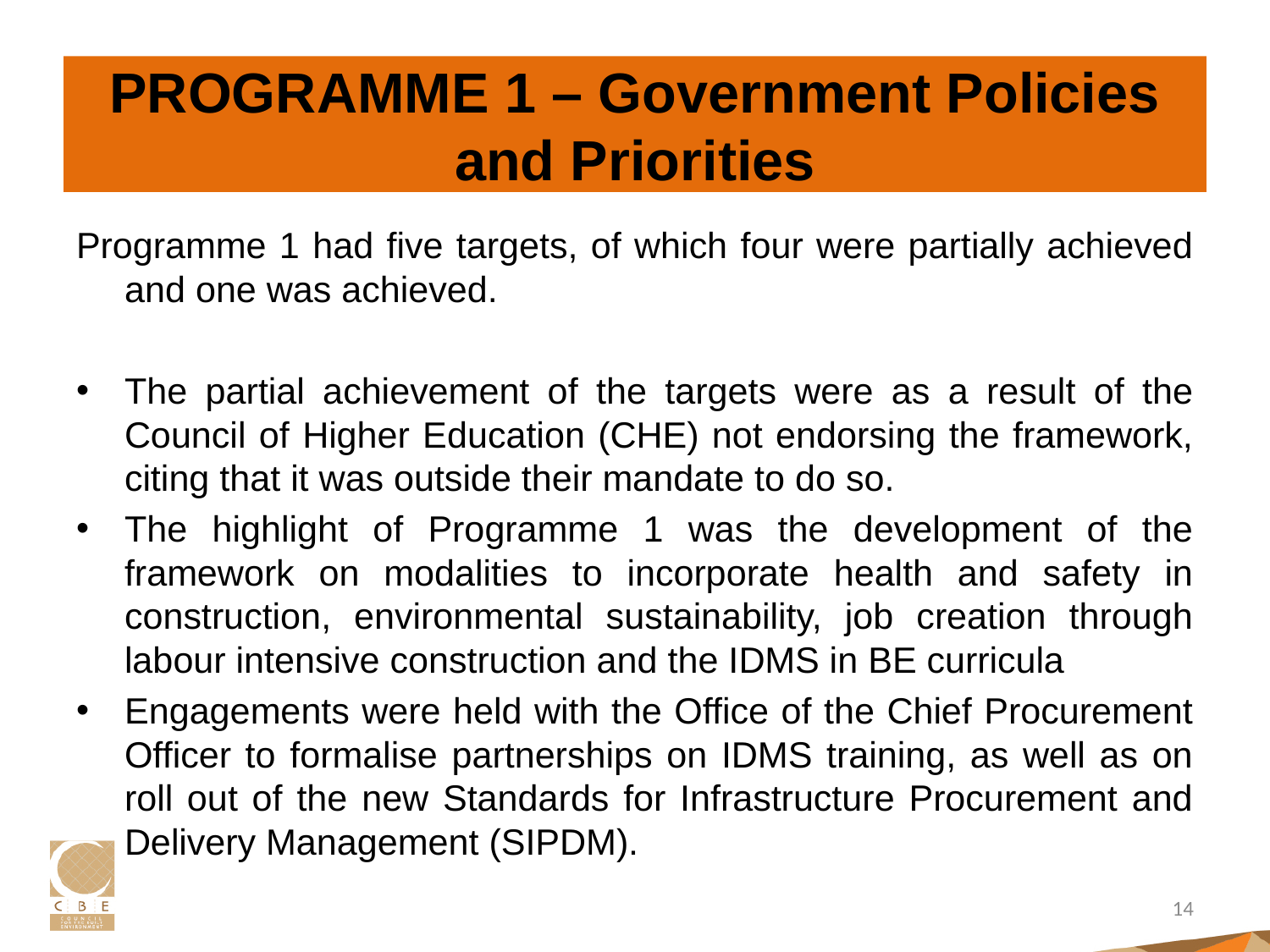

# PROGRAMME 1 – Government Policies and Priorities
Programme 1 had five targets, of which four were partially achieved and one was achieved.

The partial achievement of the targets were as a result of the Council of Higher Education (CHE) not endorsing the framework, citing that it was outside their mandate to do so.
The highlight of Programme 1 was the development of the framework on modalities to incorporate health and safety in construction, environmental sustainability, job creation through labour intensive construction and the IDMS in BE curricula
Engagements were held with the Office of the Chief Procurement Officer to formalise partnerships on IDMS training, as well as on roll out of the new Standards for Infrastructure Procurement and Delivery Management (SIPDM).

14